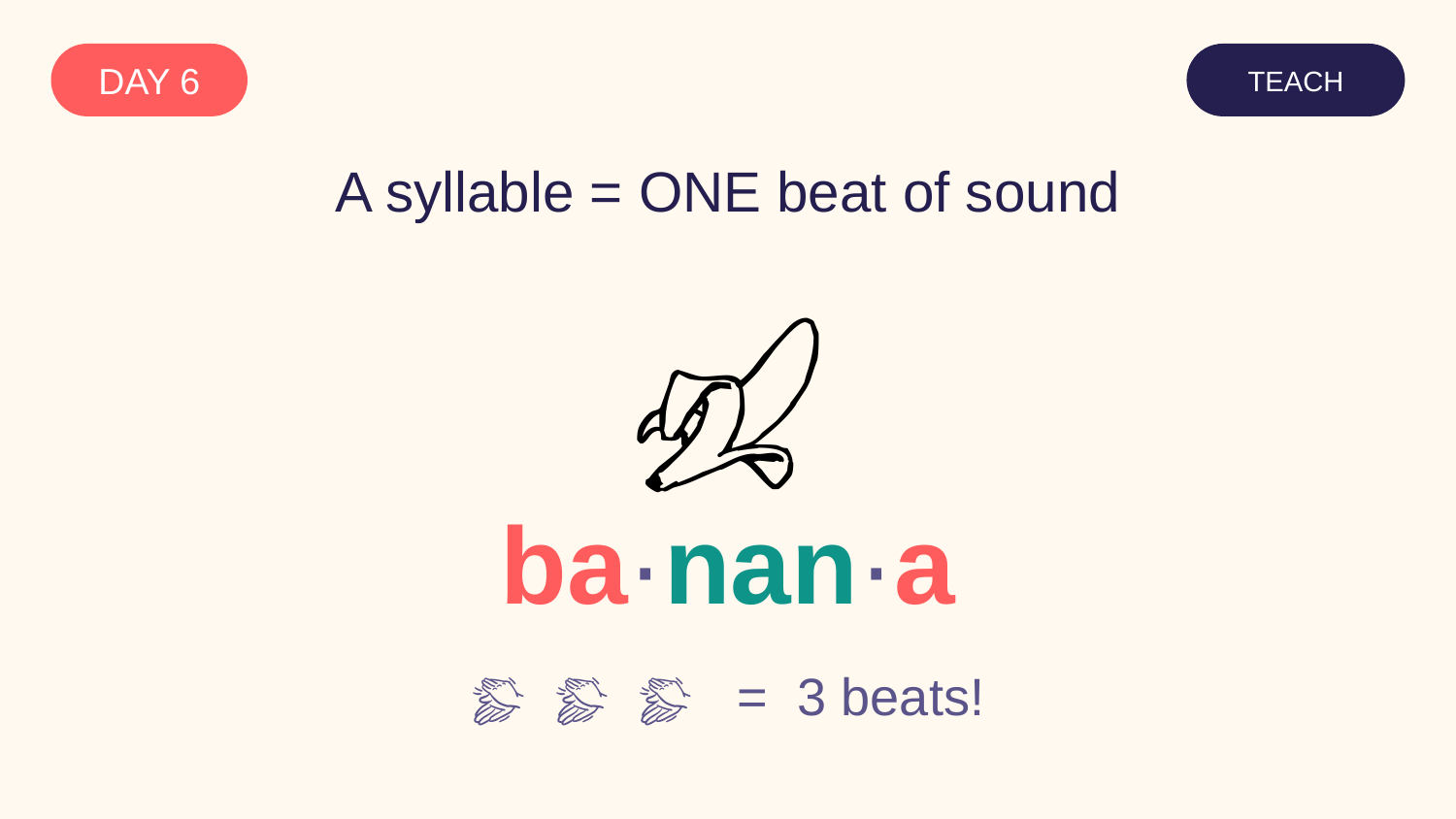

DAY 6

TEACH
A syllable = ONE beat of sound
🍌
ba·nan·a
👏  👏  👏   =  3 beats!